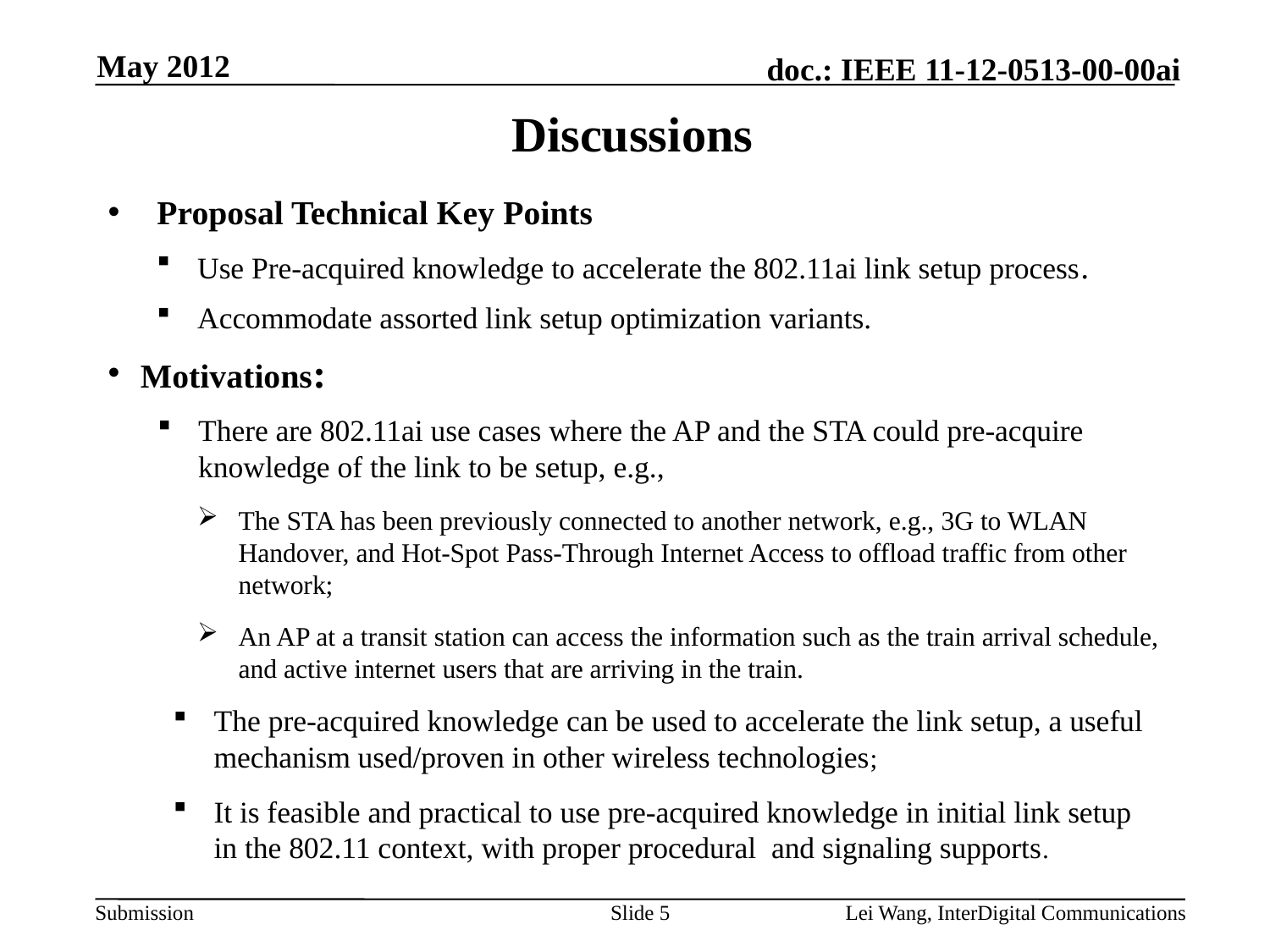

May 2012
# Discussions
Proposal Technical Key Points
Use Pre-acquired knowledge to accelerate the 802.11ai link setup process.
Accommodate assorted link setup optimization variants.
Motivations:
There are 802.11ai use cases where the AP and the STA could pre-acquire knowledge of the link to be setup, e.g.,
The STA has been previously connected to another network, e.g., 3G to WLAN Handover, and Hot-Spot Pass-Through Internet Access to offload traffic from other network;
An AP at a transit station can access the information such as the train arrival schedule, and active internet users that are arriving in the train.
The pre-acquired knowledge can be used to accelerate the link setup, a useful mechanism used/proven in other wireless technologies;
It is feasible and practical to use pre-acquired knowledge in initial link setup in the 802.11 context, with proper procedural  and signaling supports.
Slide 5
Lei Wang, InterDigital Communications